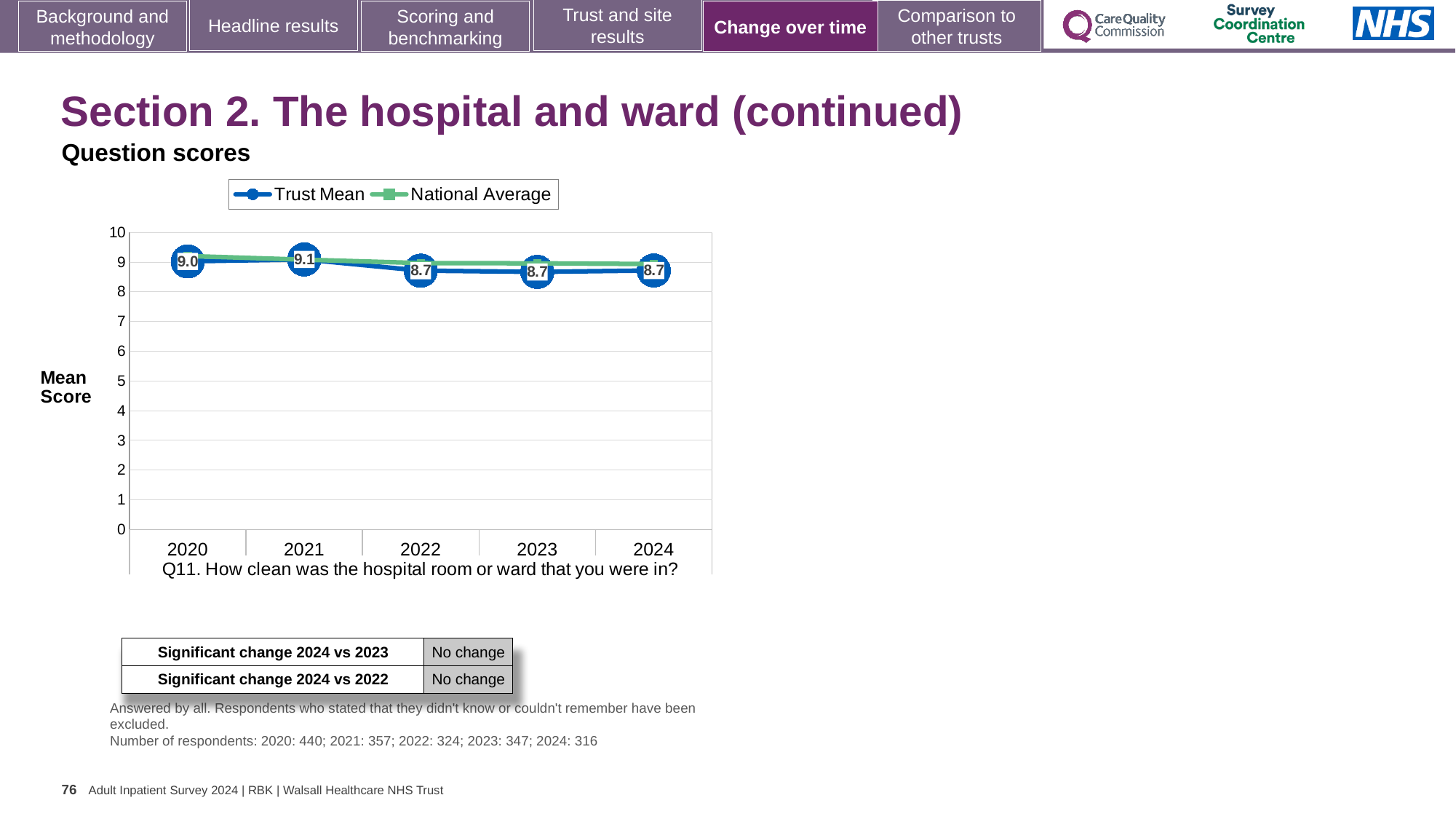

# Section 2. The hospital and ward (continued)
Question scores

### Chart

| Category | Trust Mean | National Average |
|---|---|---|
| 2020 | 9.0276158309322 | 9.207962738552904 |
| 2021 | 9.093455244233379 | 9.08391619022796 |
| 2022 | 8.71569070628416 | 8.969986640142215 |
| 2023 | 8.673314028949187 | 8.961290345076625 |
| 2024 | 8.720954708315942 | 8.937678315581023 |
| Significant change 2024 vs 2023 | No change |
| --- | --- |
| Significant change 2024 vs 2022 | No change |
Answered by all. Respondents who stated that they didn't know or couldn't remember have been excluded.
Number of respondents: 2020: 440; 2021: 357; 2022: 324; 2023: 347; 2024: 316

76